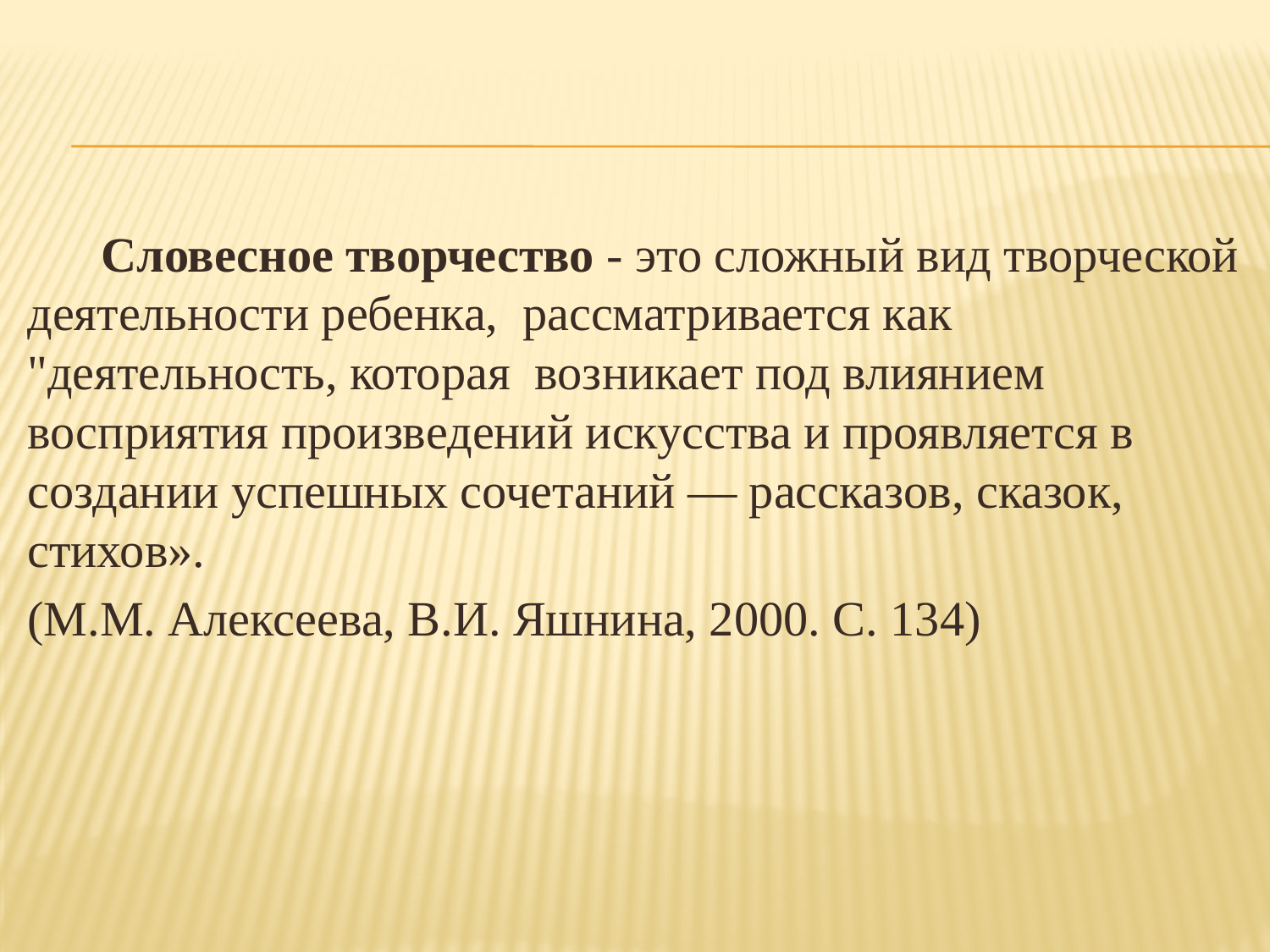

Словесное творчество - это сложный вид творческой деятельности ребенка,  рассматривается как "деятельность, которая  возникает под влиянием восприятия произведений искусства и проявляется в создании успешных сочетаний — рассказов, сказок, стихов».
(М.М. Алексеева, В.И. Яшнина, 2000. С. 134)